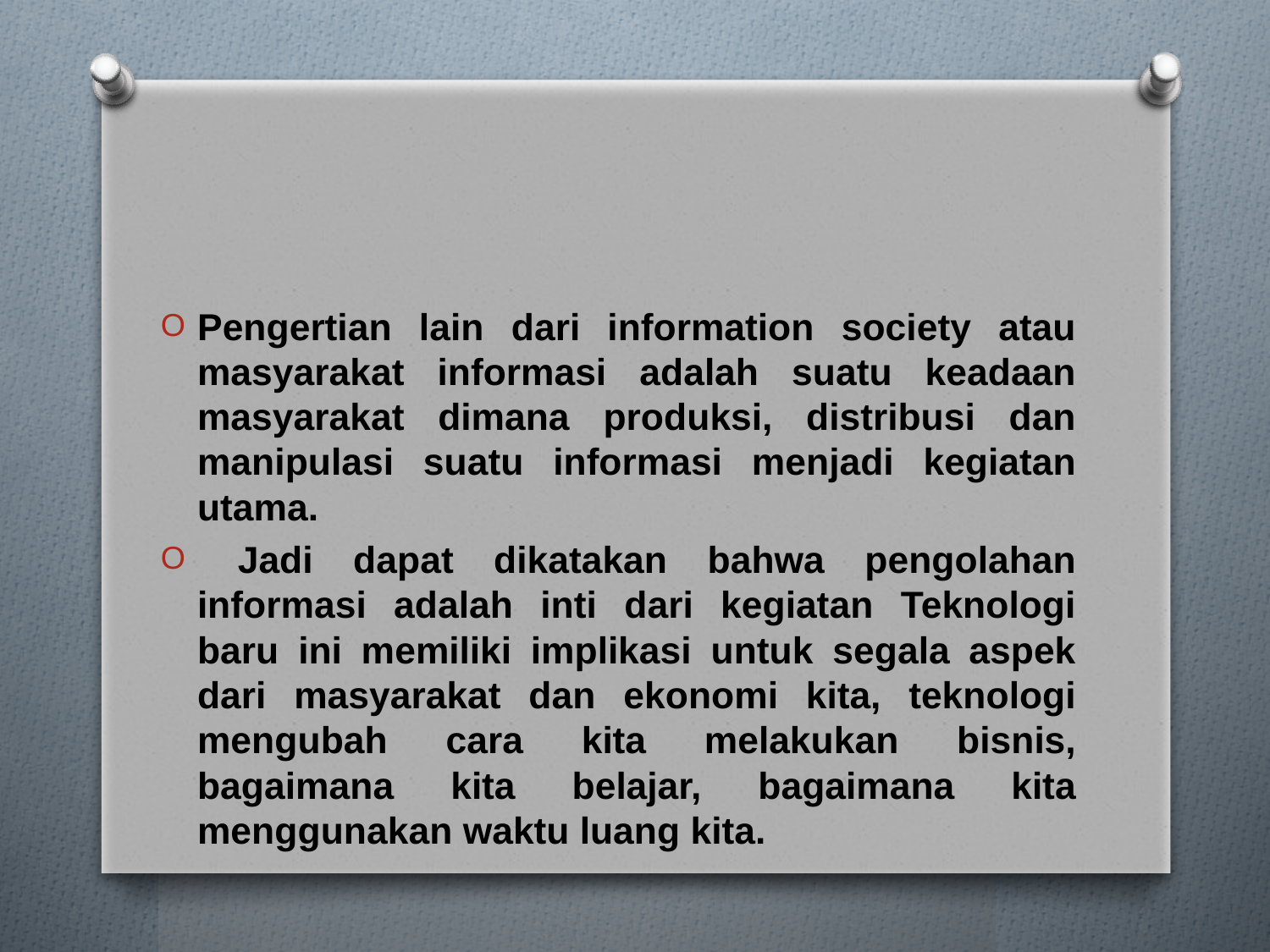

#
Pengertian lain dari information society atau masyarakat informasi adalah suatu keadaan masyarakat dimana produksi, distribusi dan manipulasi suatu informasi menjadi kegiatan utama.
 Jadi dapat dikatakan bahwa pengolahan informasi adalah inti dari kegiatan Teknologi baru ini memiliki implikasi untuk segala aspek dari masyarakat dan ekonomi kita, teknologi mengubah cara kita melakukan bisnis, bagaimana kita belajar, bagaimana kita menggunakan waktu luang kita.